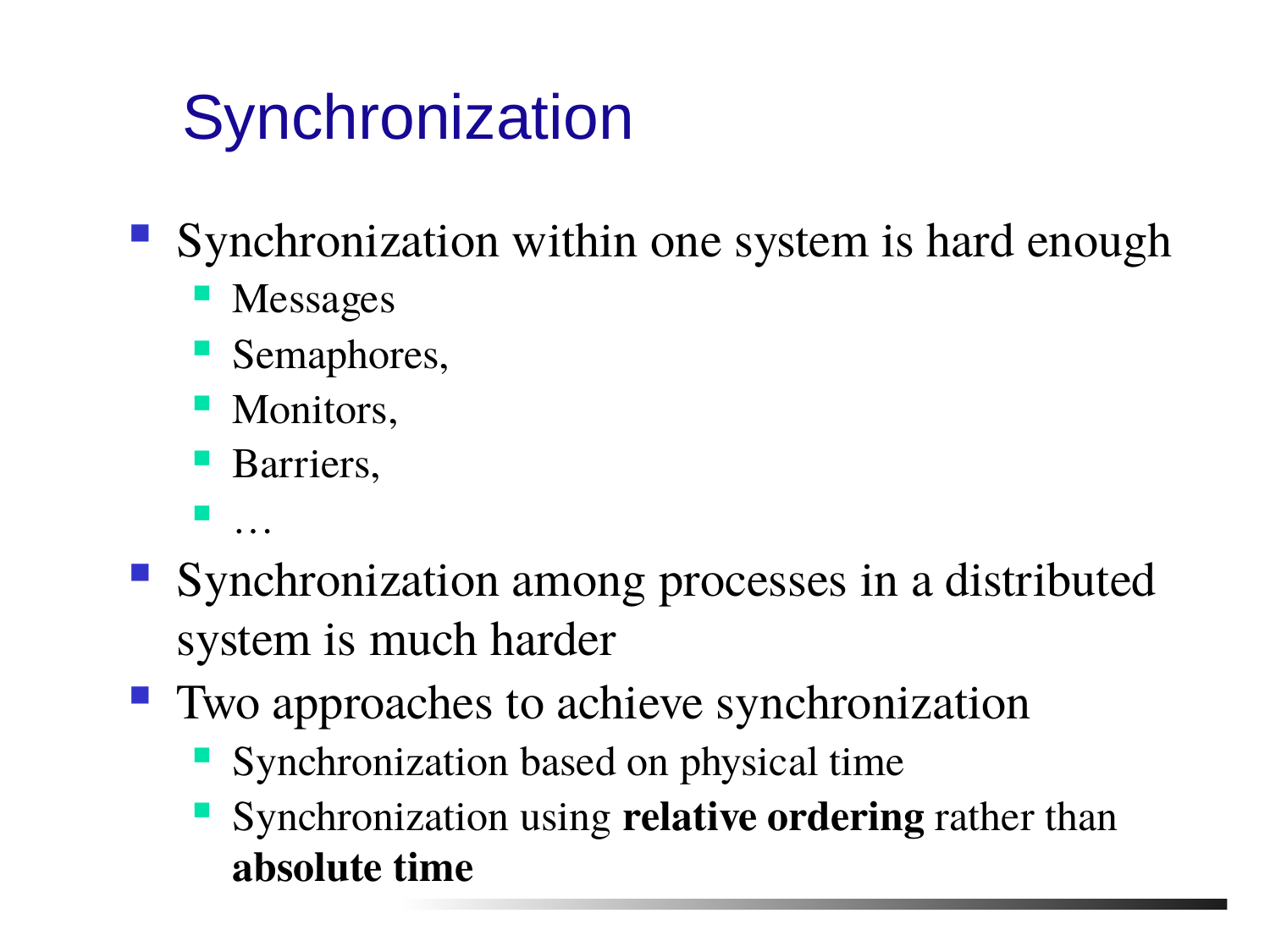

# Synchronization
Synchronization within one system is hard enough
Messages
Semaphores,
Monitors,
Barriers,
…
Synchronization among processes in a distributed system is much harder
Two approaches to achieve synchronization
Synchronization based on physical time
Synchronization using relative ordering rather than absolute time